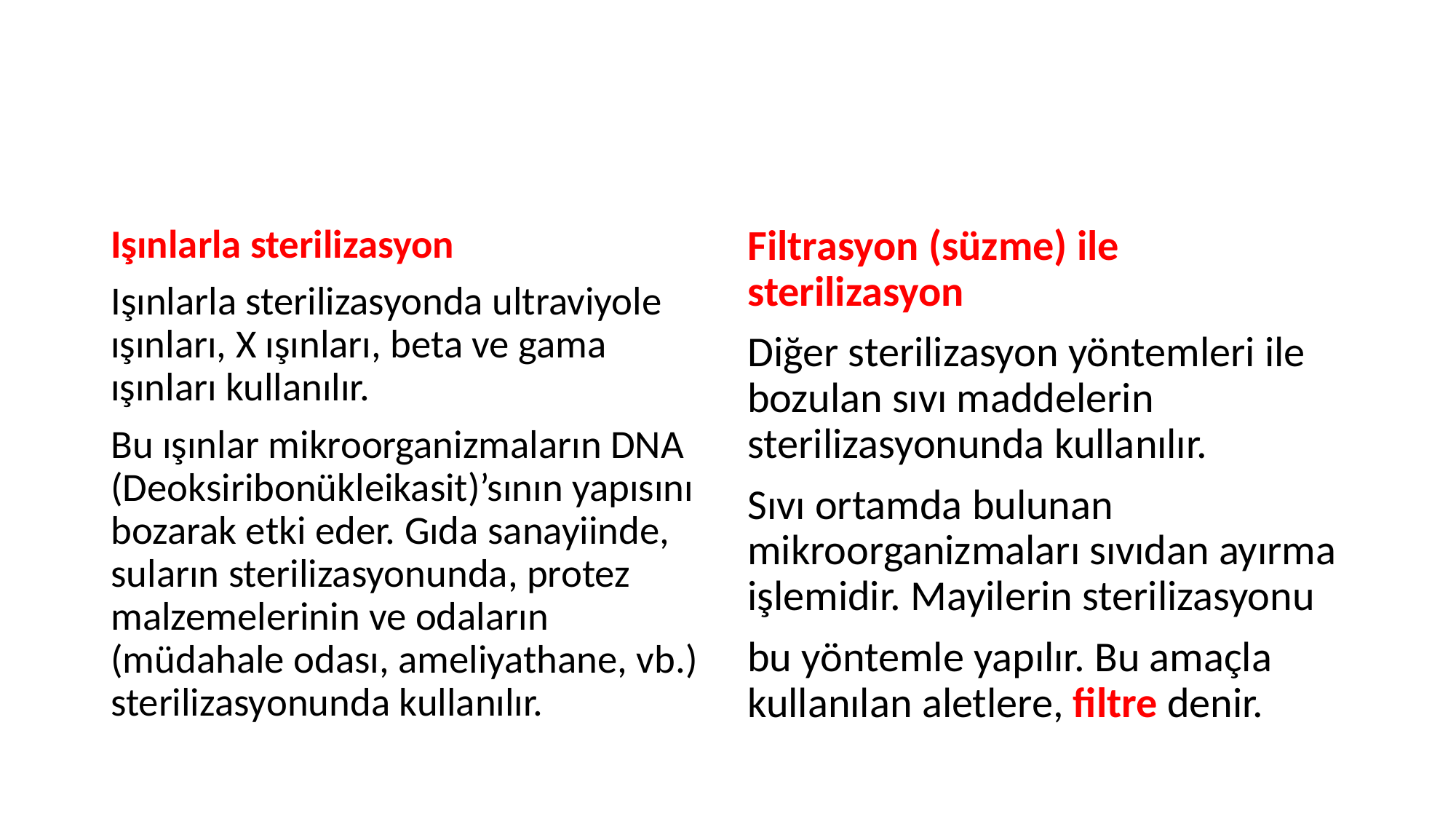

#
Işınlarla sterilizasyon
Işınlarla sterilizasyonda ultraviyole ışınları, X ışınları, beta ve gama ışınları kullanılır.
Bu ışınlar mikroorganizmaların DNA (Deoksiribonükleikasit)’sının yapısını bozarak etki eder. Gıda sanayiinde, suların sterilizasyonunda, protez malzemelerinin ve odaların (müdahale odası, ameliyathane, vb.) sterilizasyonunda kullanılır.

Filtrasyon (süzme) ile sterilizasyon
Diğer sterilizasyon yöntemleri ile bozulan sıvı maddelerin sterilizasyonunda kullanılır.
Sıvı ortamda bulunan mikroorganizmaları sıvıdan ayırma işlemidir. Mayilerin sterilizasyonu
bu yöntemle yapılır. Bu amaçla kullanılan aletlere, filtre denir.